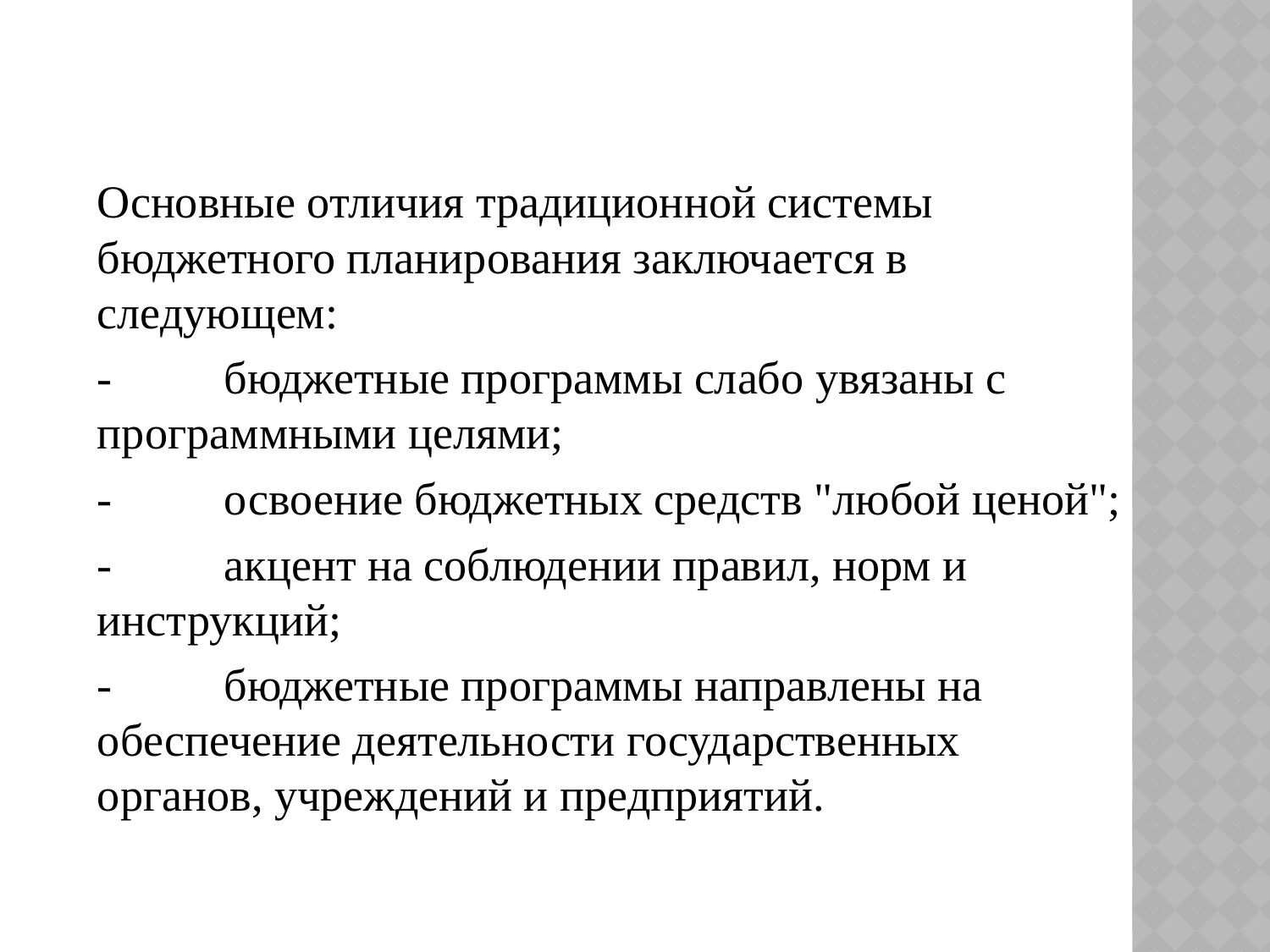

Основные отличия традиционной системы бюджетного планирования заключается в следующем:
-	бюджетные программы слабо увязаны с программными целями;
-	освоение бюджетных средств "любой ценой";
-	акцент на соблюдении правил, норм и инструкций;
-	бюджетные программы направлены на обеспечение деятельности государственных органов, учреждений и предприятий.